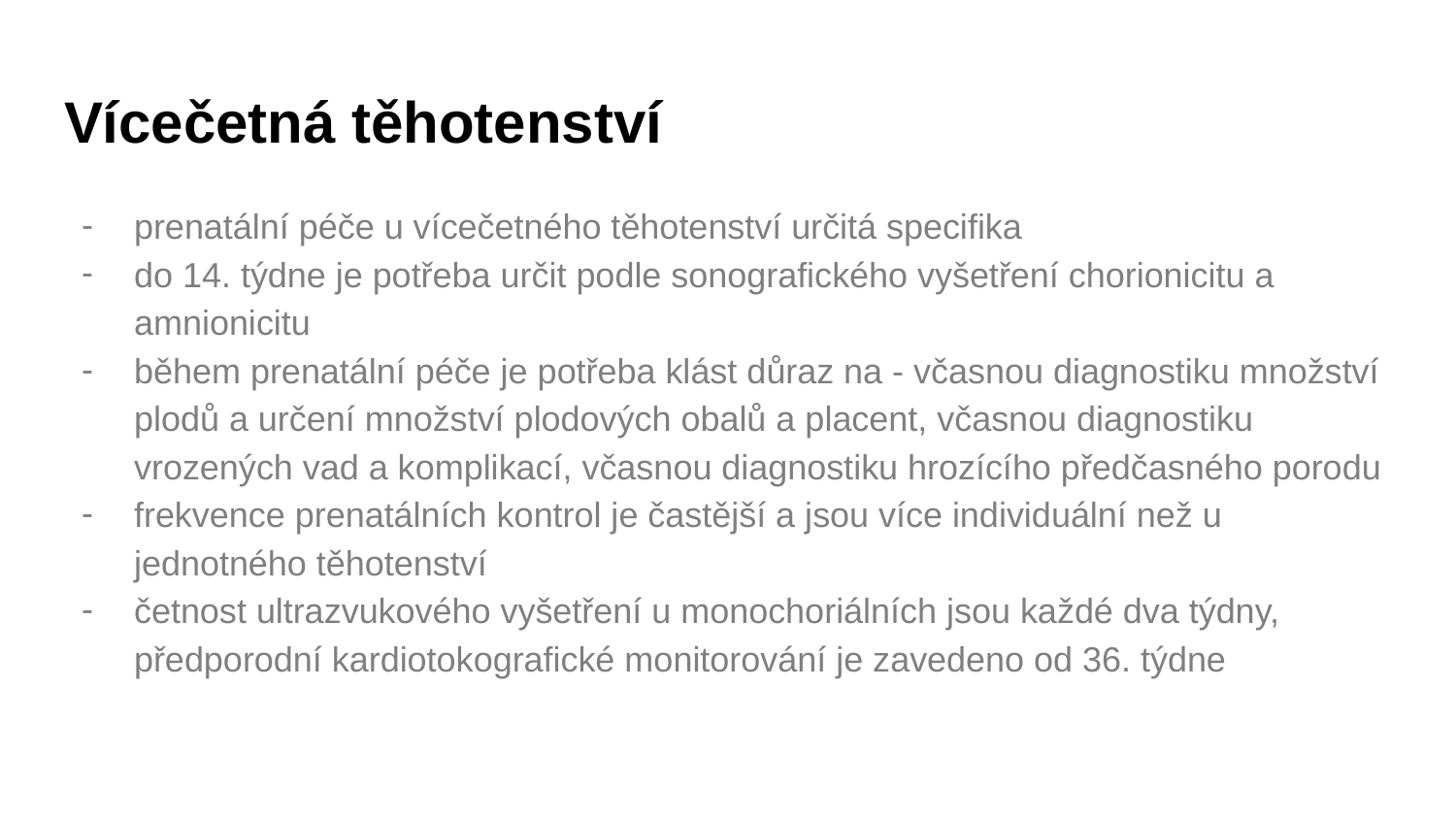

# Vícečetná těhotenství
prenatální péče u vícečetného těhotenství určitá specifika
do 14. týdne je potřeba určit podle sonografického vyšetření chorionicitu a amnionicitu
během prenatální péče je potřeba klást důraz na - včasnou diagnostiku množství plodů a určení množství plodových obalů a placent, včasnou diagnostiku vrozených vad a komplikací, včasnou diagnostiku hrozícího předčasného porodu
frekvence prenatálních kontrol je častější a jsou více individuální než u jednotného těhotenství
četnost ultrazvukového vyšetření u monochoriálních jsou každé dva týdny, předporodní kardiotokografické monitorování je zavedeno od 36. týdne